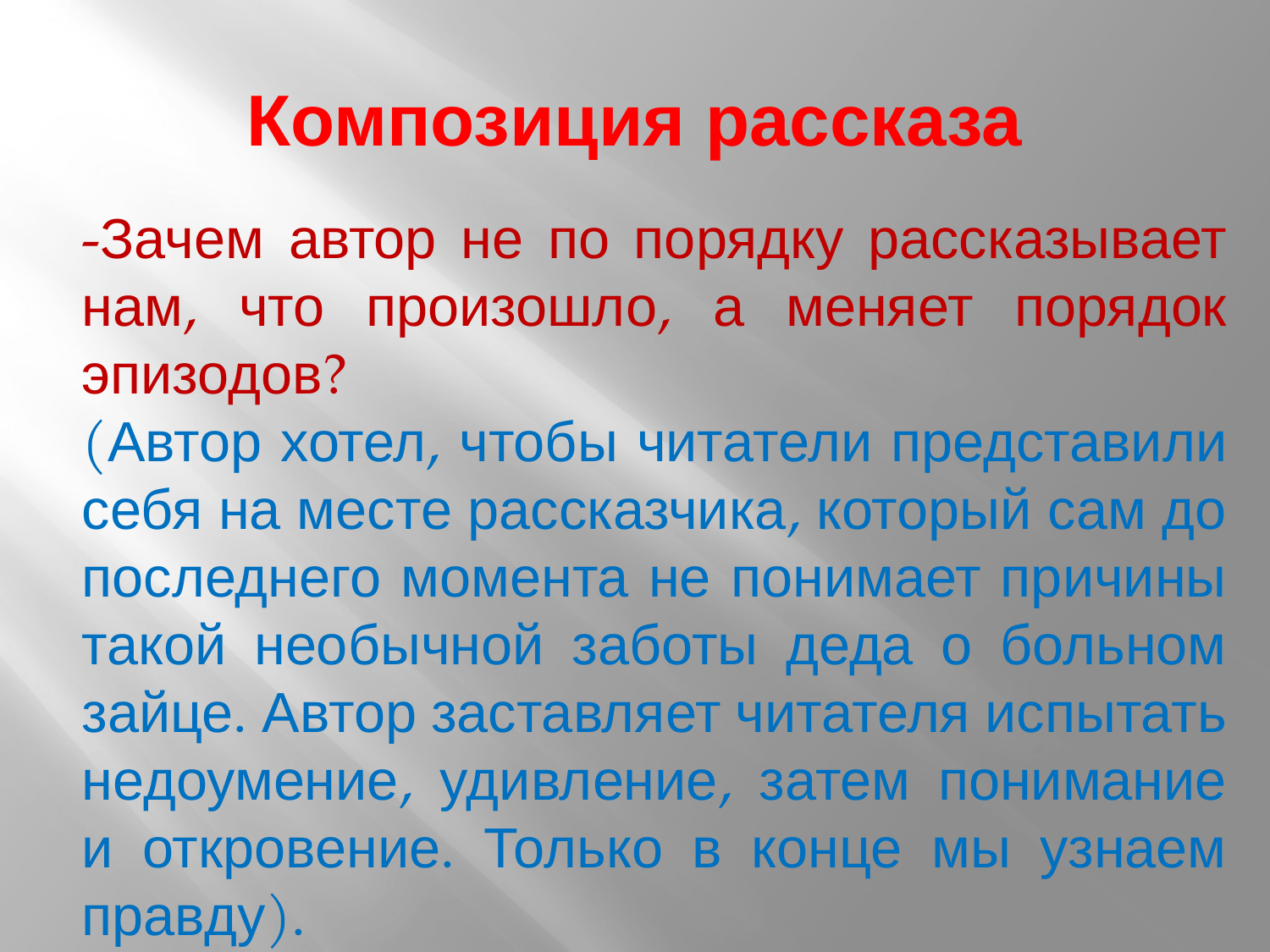

# Композиция рассказа
-Зачем автор не по порядку рассказывает нам, что произошло, а меняет порядок эпизодов?
(Автор хотел, чтобы читатели представили себя на месте рассказчика, который сам до последнего момента не понимает причины такой необычной заботы деда о больном зайце. Автор заставляет читателя испытать недоумение, удивление, затем понимание и откровение. Только в конце мы узнаем правду).